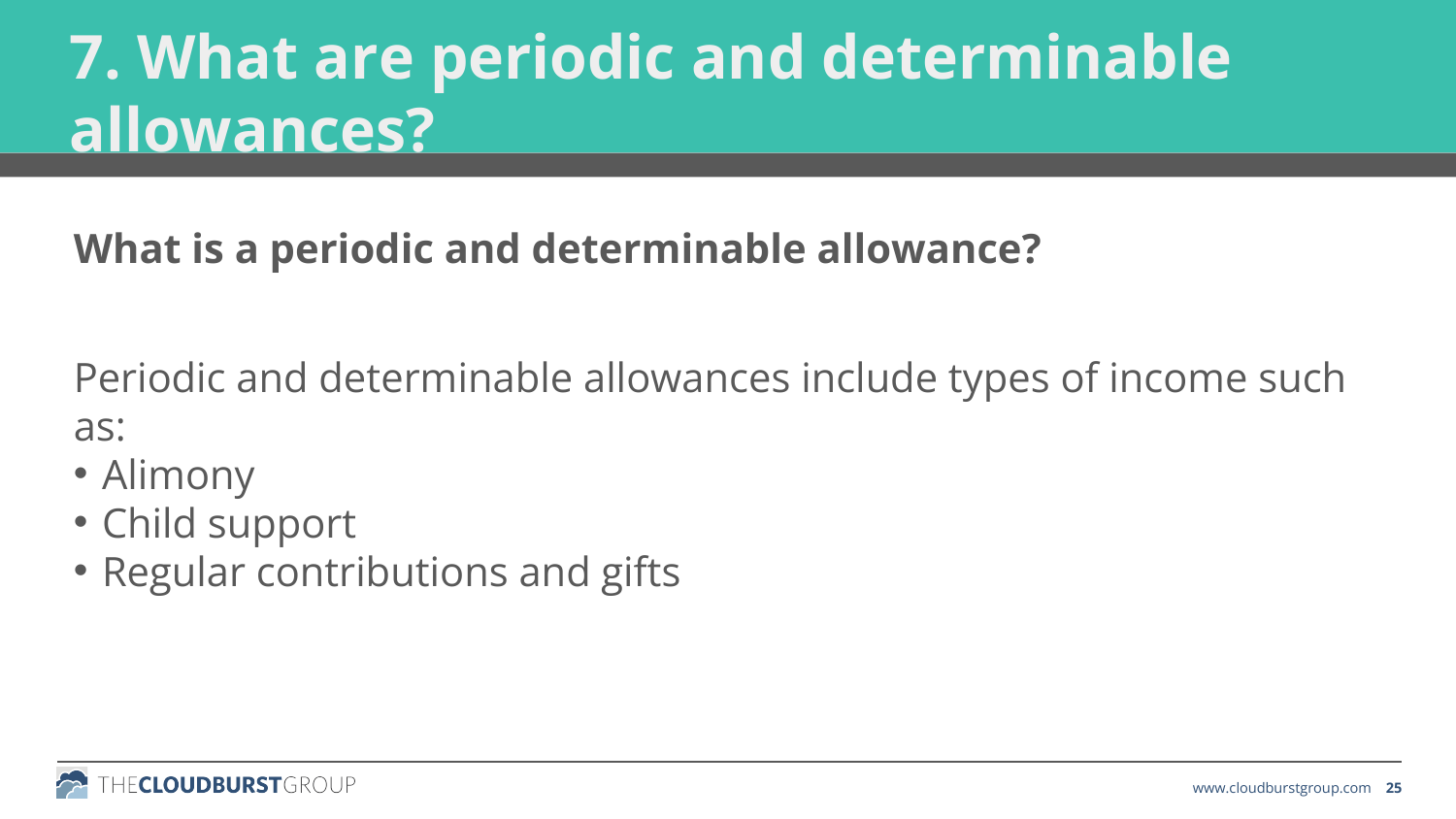

7. What are periodic and determinable allowances?
What is a periodic and determinable allowance?

Periodic and determinable allowances include types of income such as:
Alimony
Child support
Regular contributions and gifts